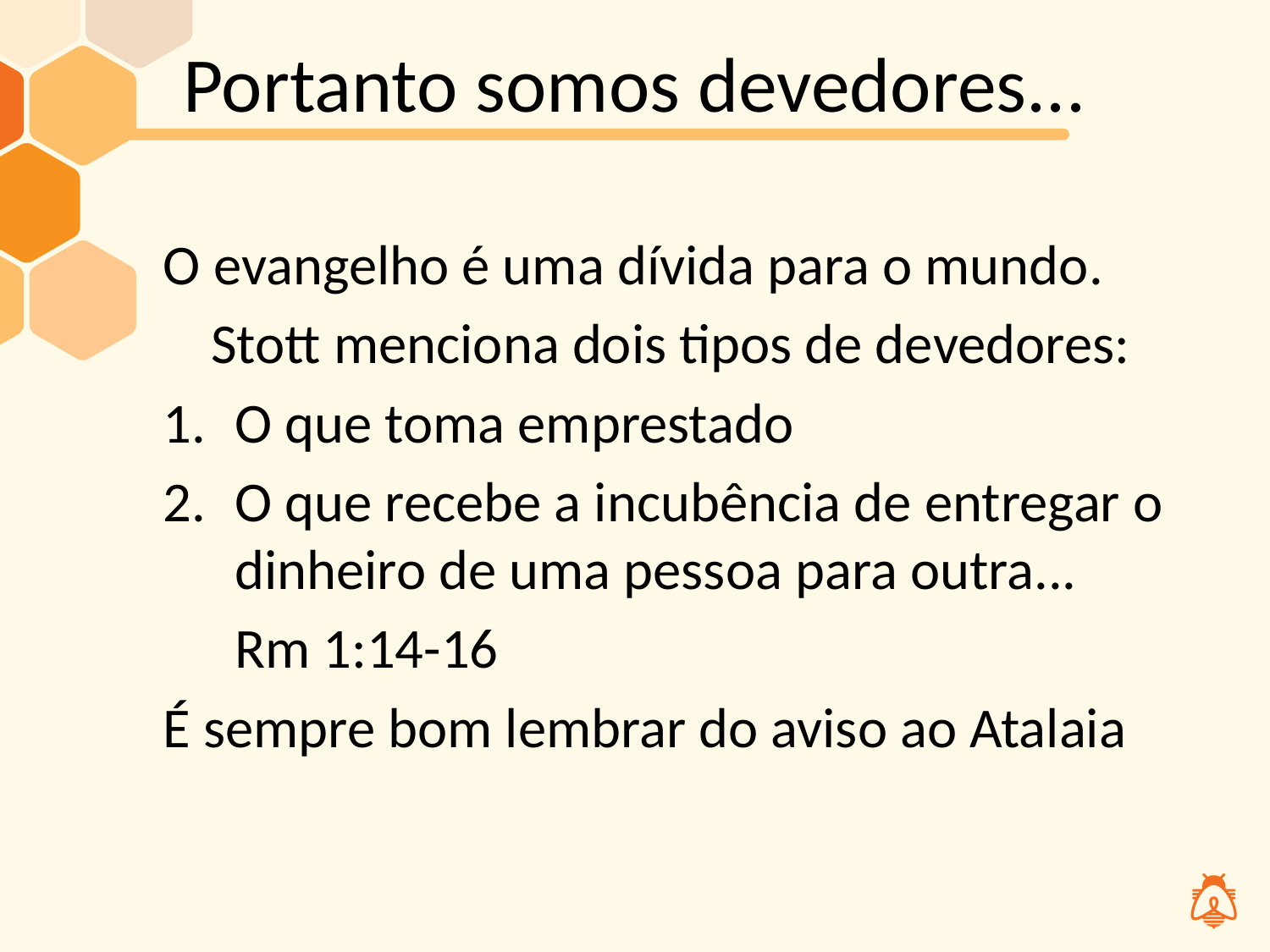

# Portanto somos devedores...
O evangelho é uma dívida para o mundo.
	Stott menciona dois tipos de devedores:
O que toma emprestado
O que recebe a incubência de entregar o dinheiro de uma pessoa para outra...
	Rm 1:14-16
É sempre bom lembrar do aviso ao Atalaia